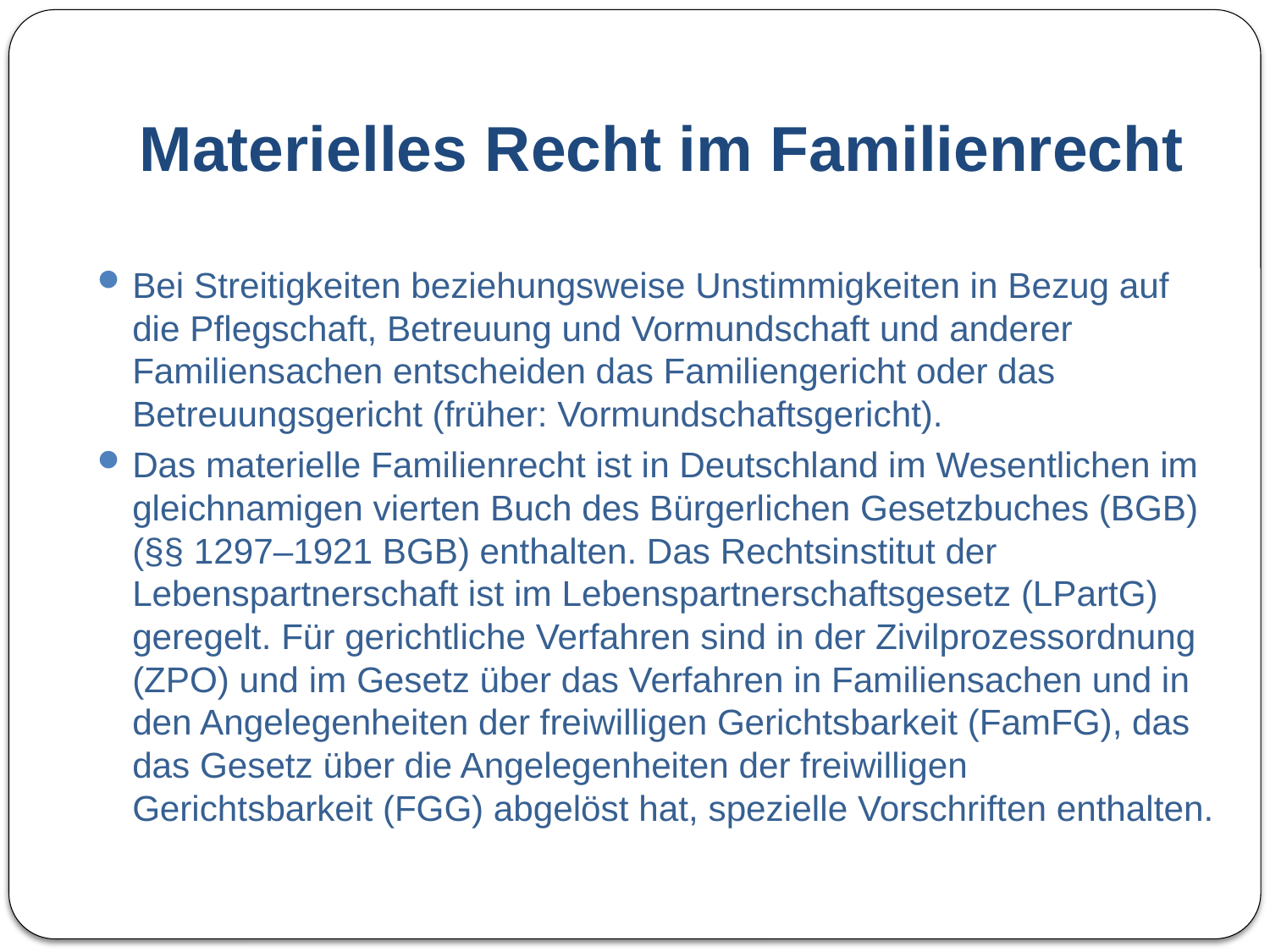

# Materielles Recht im Familienrecht
Bei Streitigkeiten beziehungsweise Unstimmigkeiten in Bezug auf die Pflegschaft, Betreuung und Vormundschaft und anderer Familiensachen entscheiden das Familiengericht oder das Betreuungsgericht (früher: Vormundschaftsgericht).
Das materielle Familienrecht ist in Deutschland im Wesentlichen im gleichnamigen vierten Buch des Bürgerlichen Gesetzbuches (BGB) (§§ 1297–1921 BGB) enthalten. Das Rechtsinstitut der Lebenspartnerschaft ist im Lebenspartnerschaftsgesetz (LPartG) geregelt. Für gerichtliche Verfahren sind in der Zivilprozessordnung (ZPO) und im Gesetz über das Verfahren in Familiensachen und in den Angelegenheiten der freiwilligen Gerichtsbarkeit (FamFG), das das Gesetz über die Angelegenheiten der freiwilligen Gerichtsbarkeit (FGG) abgelöst hat, spezielle Vorschriften enthalten.